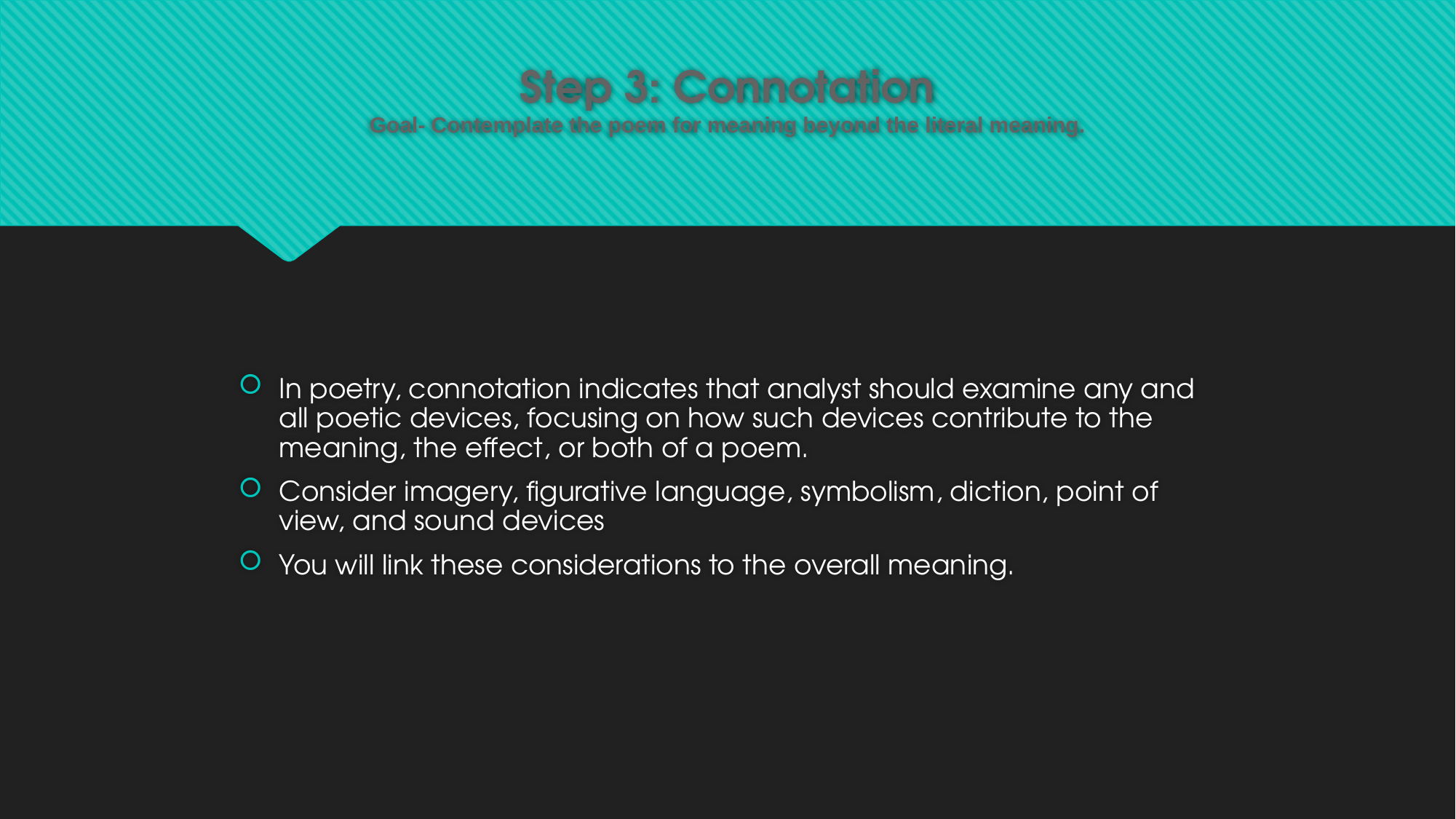

# Step 3: Connotation Goal- Contemplate the poem for meaning beyond the literal meaning.
In poetry, connotation indicates that analyst should examine any and all poetic devices, focusing on how such devices contribute to the meaning, the effect, or both of a poem.
Consider imagery, figurative language, symbolism, diction, point of view, and sound devices
You will link these considerations to the overall meaning.